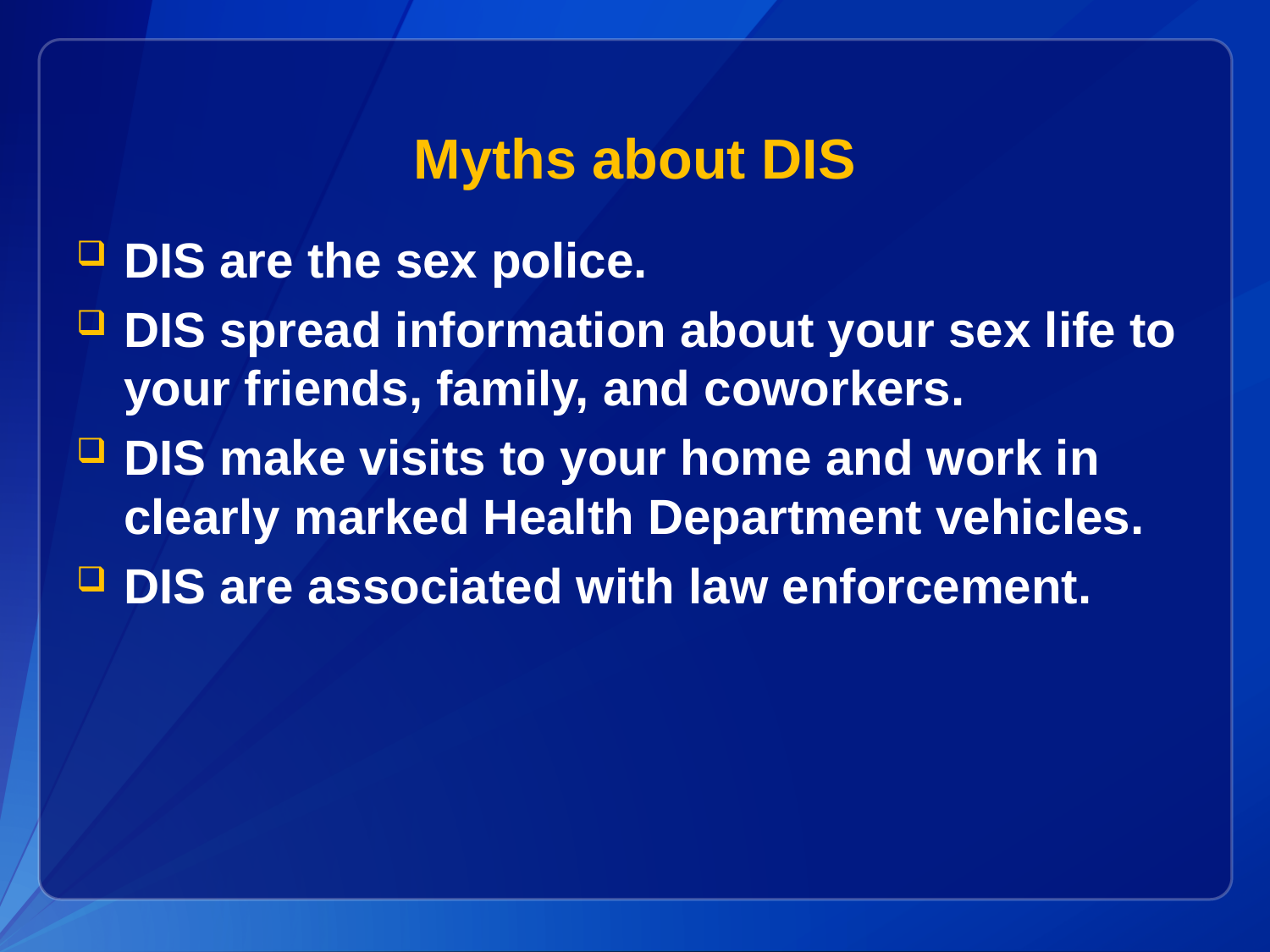

# Myths about DIS
DIS are the sex police.
DIS spread information about your sex life to your friends, family, and coworkers.
DIS make visits to your home and work in clearly marked Health Department vehicles.
DIS are associated with law enforcement.